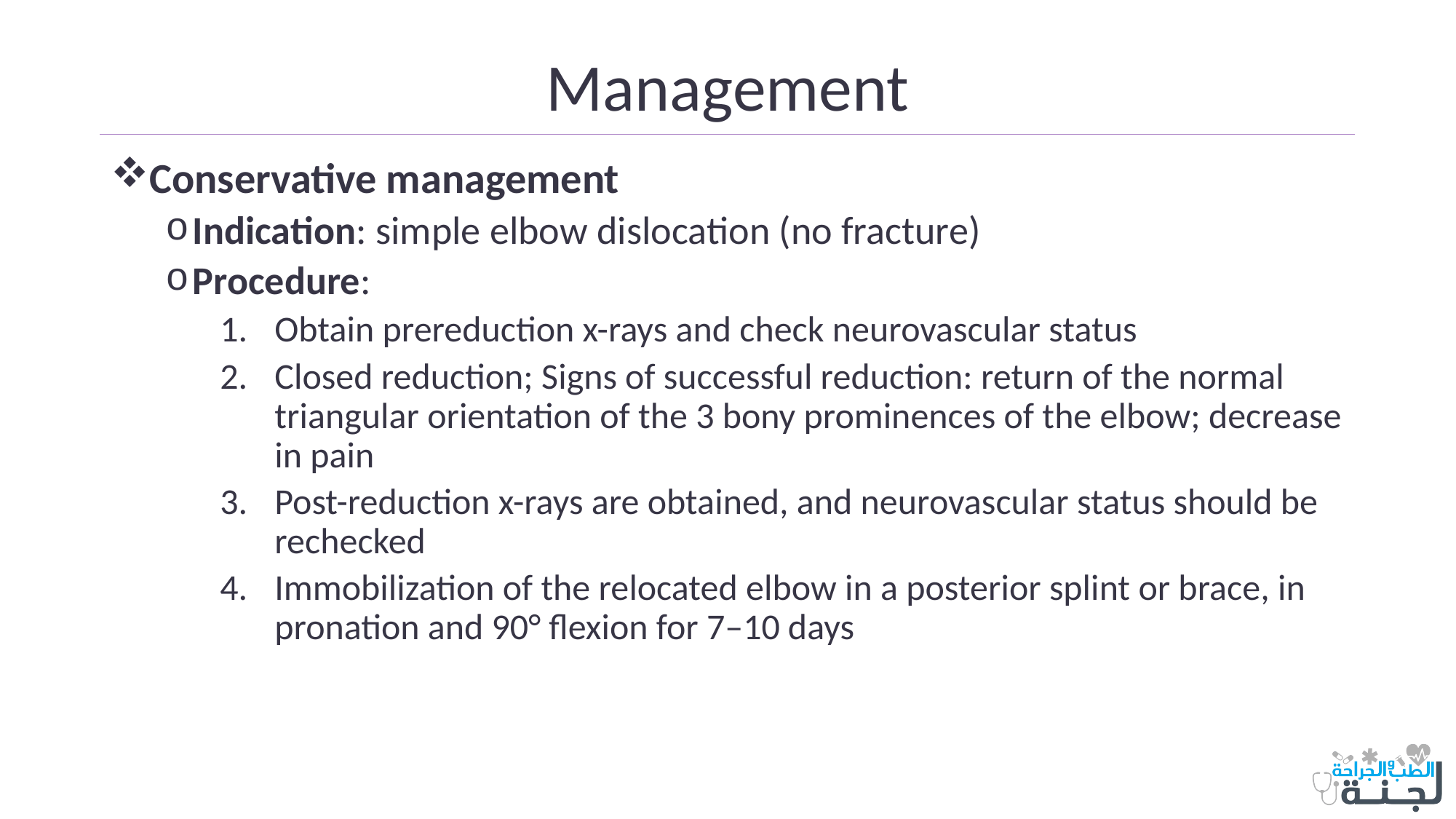

# Management
Conservative management
Indication: simple elbow dislocation (no fracture)
Procedure:
Obtain prereduction x-rays and check neurovascular status
Closed reduction; Signs of successful reduction: return of the normal triangular orientation of the 3 bony prominences of the elbow; decrease in pain
Post-reduction x-rays are obtained, and neurovascular status should be rechecked
Immobilization of the relocated elbow in a posterior splint or brace, in pronation and 90° flexion for 7–10 days